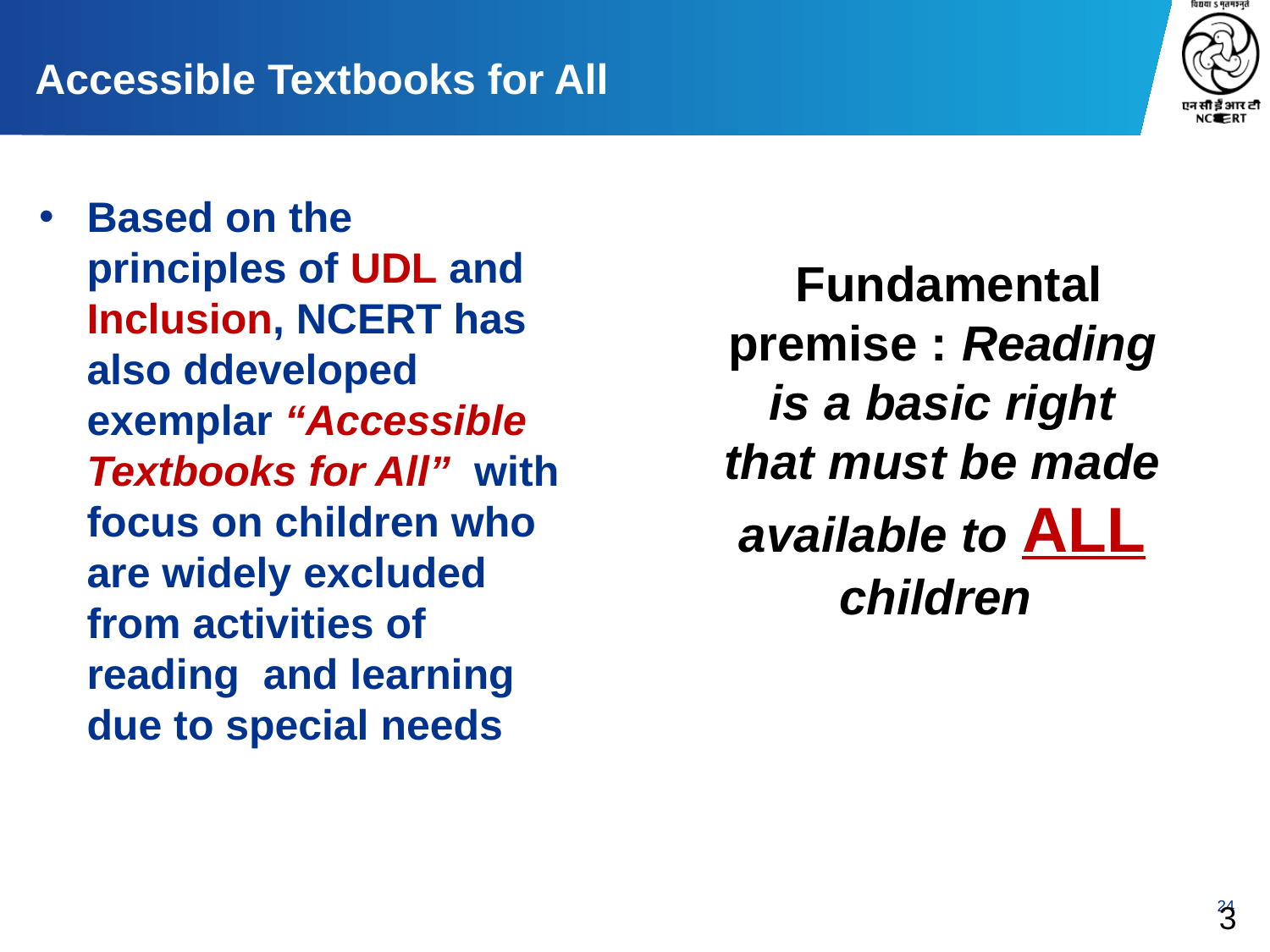

# Accessible Textbooks for All
Based on the principles of UDL and Inclusion, NCERT has also ddeveloped exemplar “Accessible Textbooks for All”  with focus on children who are widely excluded from activities of reading  and learning due to special needs

 Fundamental premise : Reading is a basic right that must be made available to ALL children
3